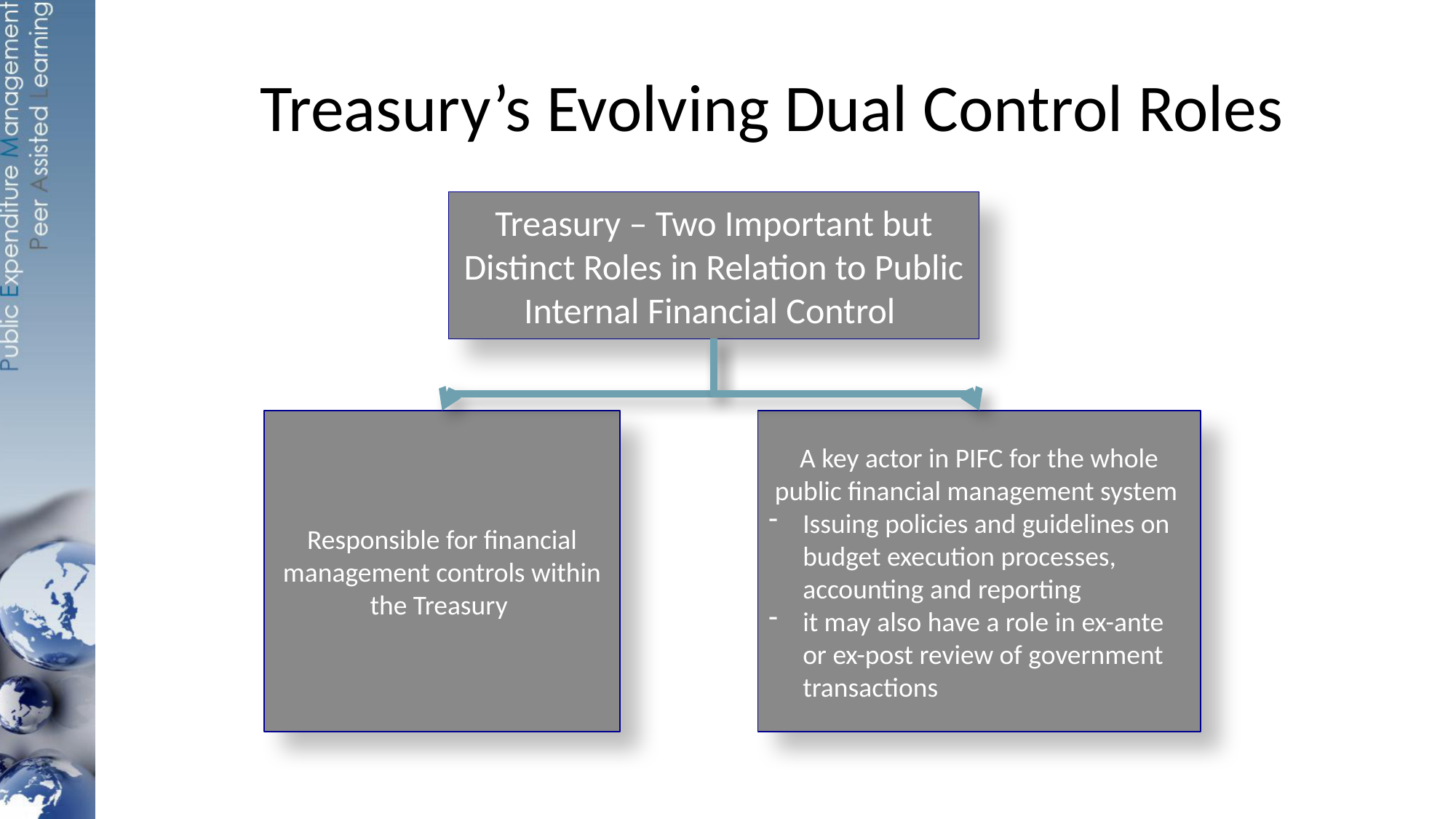

# Treasury’s Evolving Dual Control Roles
Treasury – Two Important but Distinct Roles in Relation to Public Internal Financial Control
Responsible for financial management controls within the Treasury
A key actor in PIFC for the whole public financial management system
Issuing policies and guidelines on budget execution processes, accounting and reporting
it may also have a role in ex-ante or ex-post review of government transactions